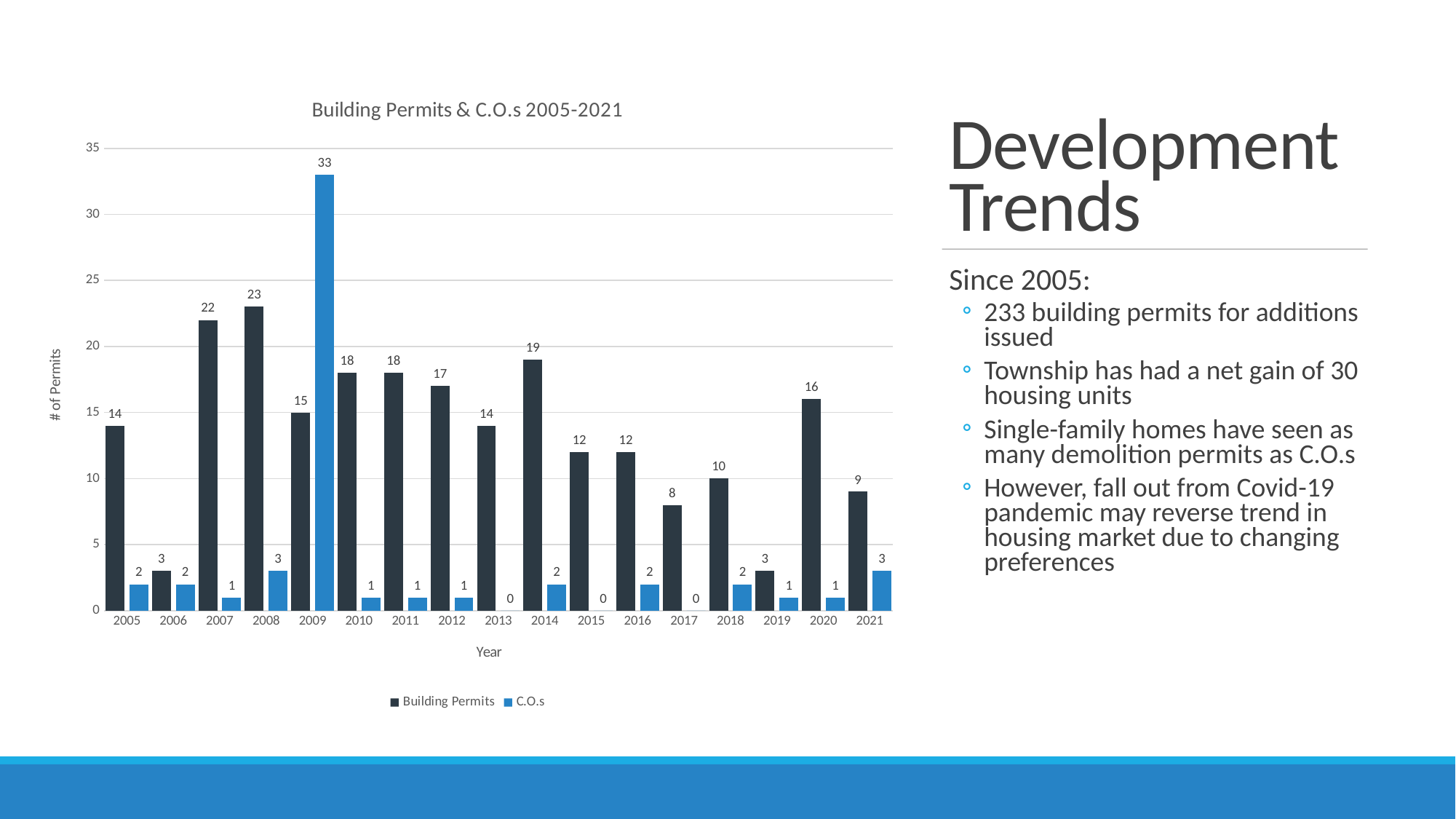

Development Trends

### Chart: Building Permits & C.O.s 2005-2021

| Category | Building Permits | C.O.s |
|---|---|---|
| 2005 | 14.0 | 2.0 |
| 2006 | 3.0 | 2.0 |
| 2007 | 22.0 | 1.0 |
| 2008 | 23.0 | 3.0 |
| 2009 | 15.0 | 33.0 |
| 2010 | 18.0 | 1.0 |
| 2011 | 18.0 | 1.0 |
| 2012 | 17.0 | 1.0 |
| 2013 | 14.0 | 0.0 |
| 2014 | 19.0 | 2.0 |
| 2015 | 12.0 | 0.0 |
| 2016 | 12.0 | 2.0 |
| 2017 | 8.0 | 0.0 |
| 2018 | 10.0 | 2.0 |
| 2019 | 3.0 | 1.0 |
| 2020 | 16.0 | 1.0 |
| 2021 | 9.0 | 3.0 |
Since 2005:
233 building permits for additions issued
Township has had a net gain of 30 housing units
Single-family homes have seen as many demolition permits as C.O.s
However, fall out from Covid-19 pandemic may reverse trend in housing market due to changing preferences